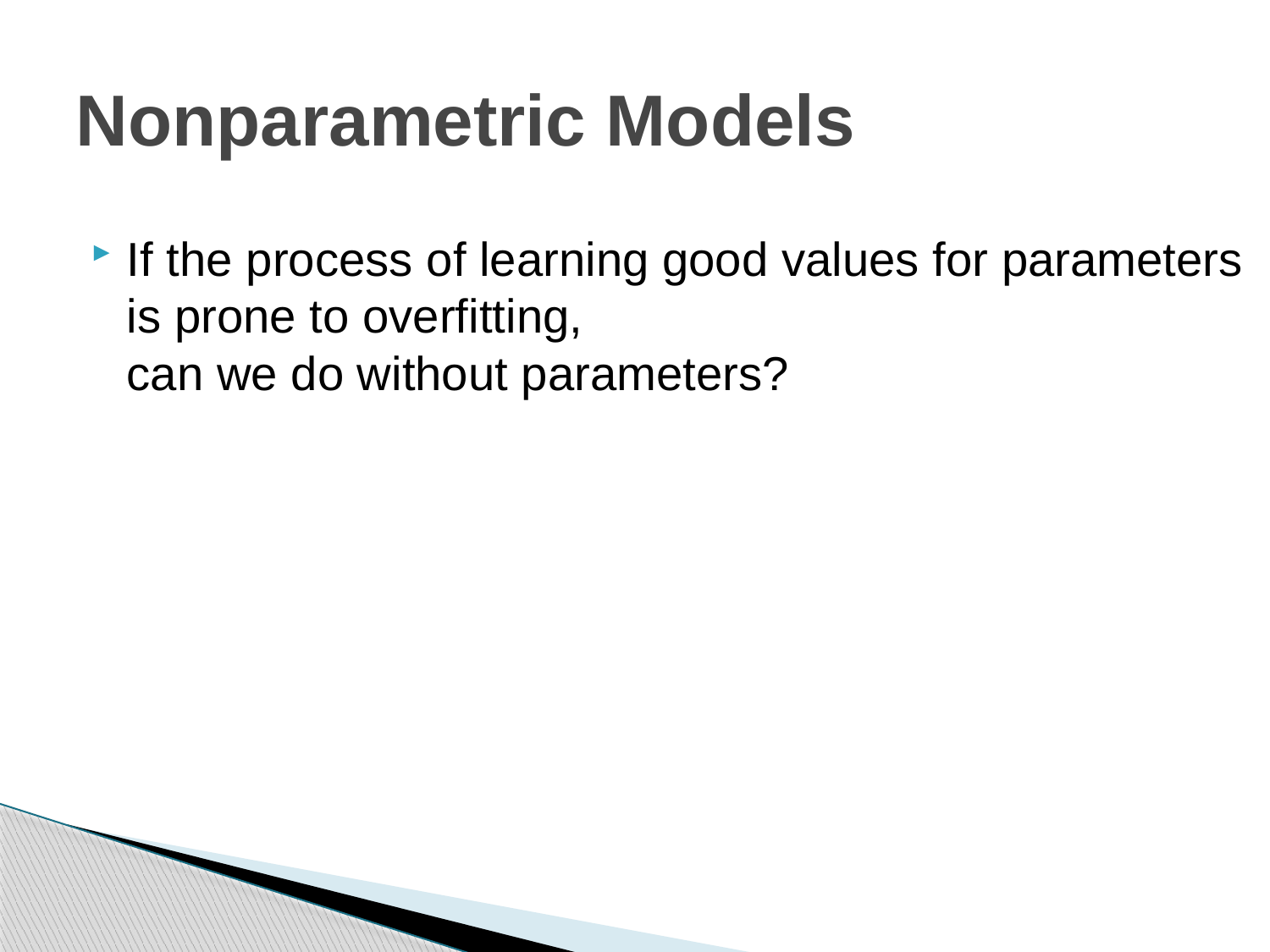

# Nonparametric Models
If the process of learning good values for parameters is prone to overfitting,
can we do without parameters?